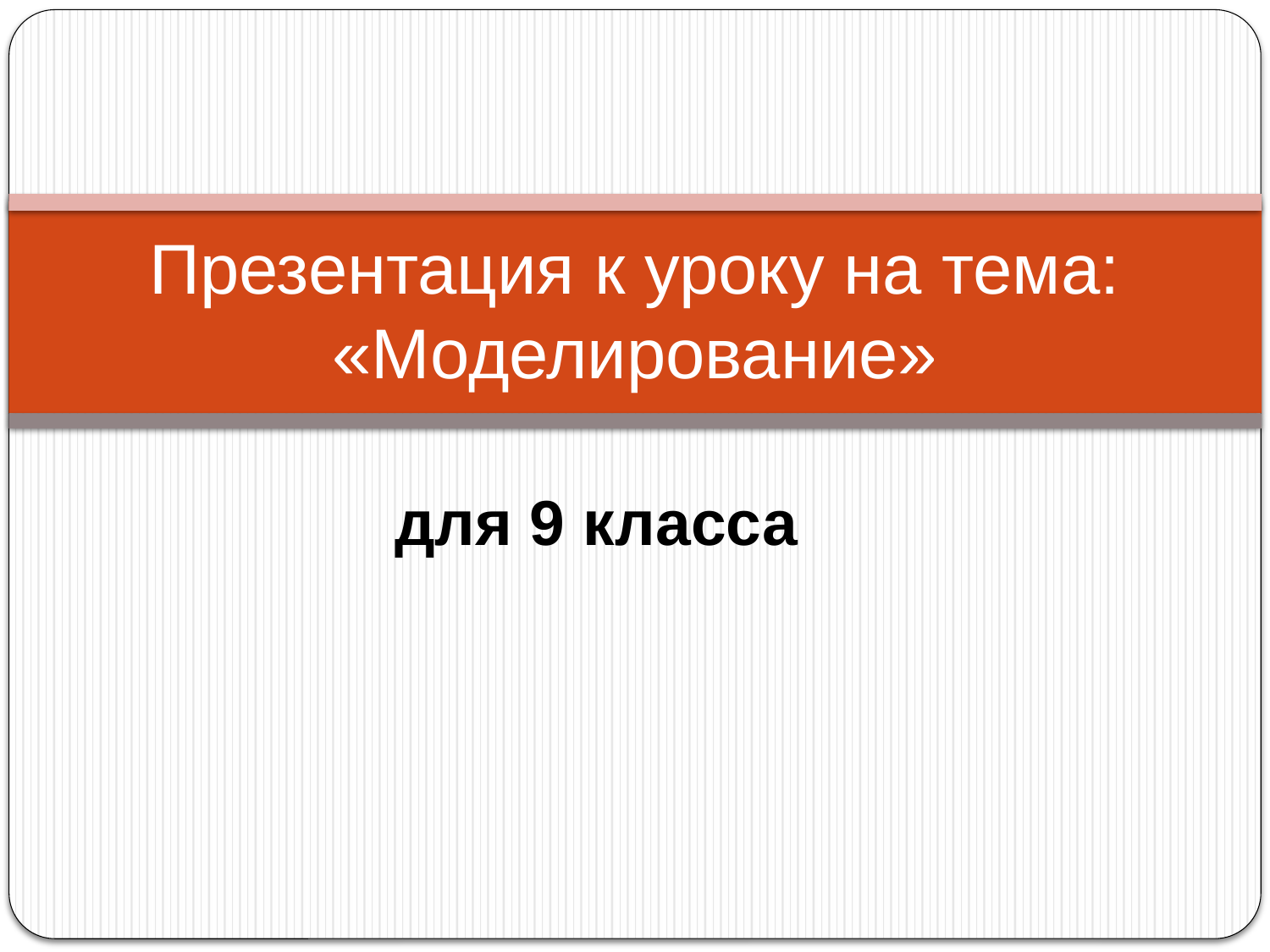

# Презентация к уроку на тема: «Моделирование»
для 9 класса